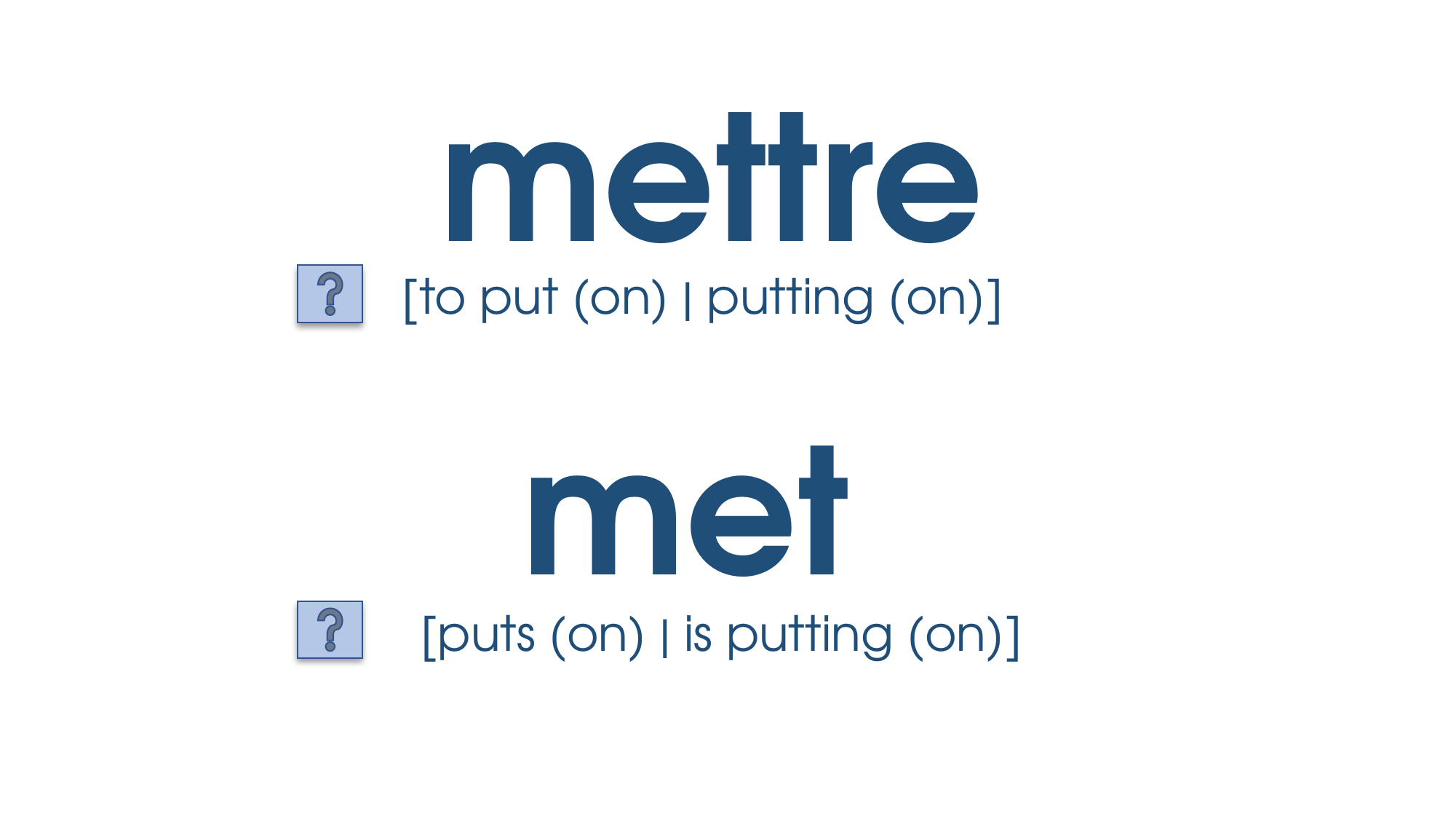

# mettre
[to put (on) | putting (on)]

met
[puts (on) | is putting (on)]